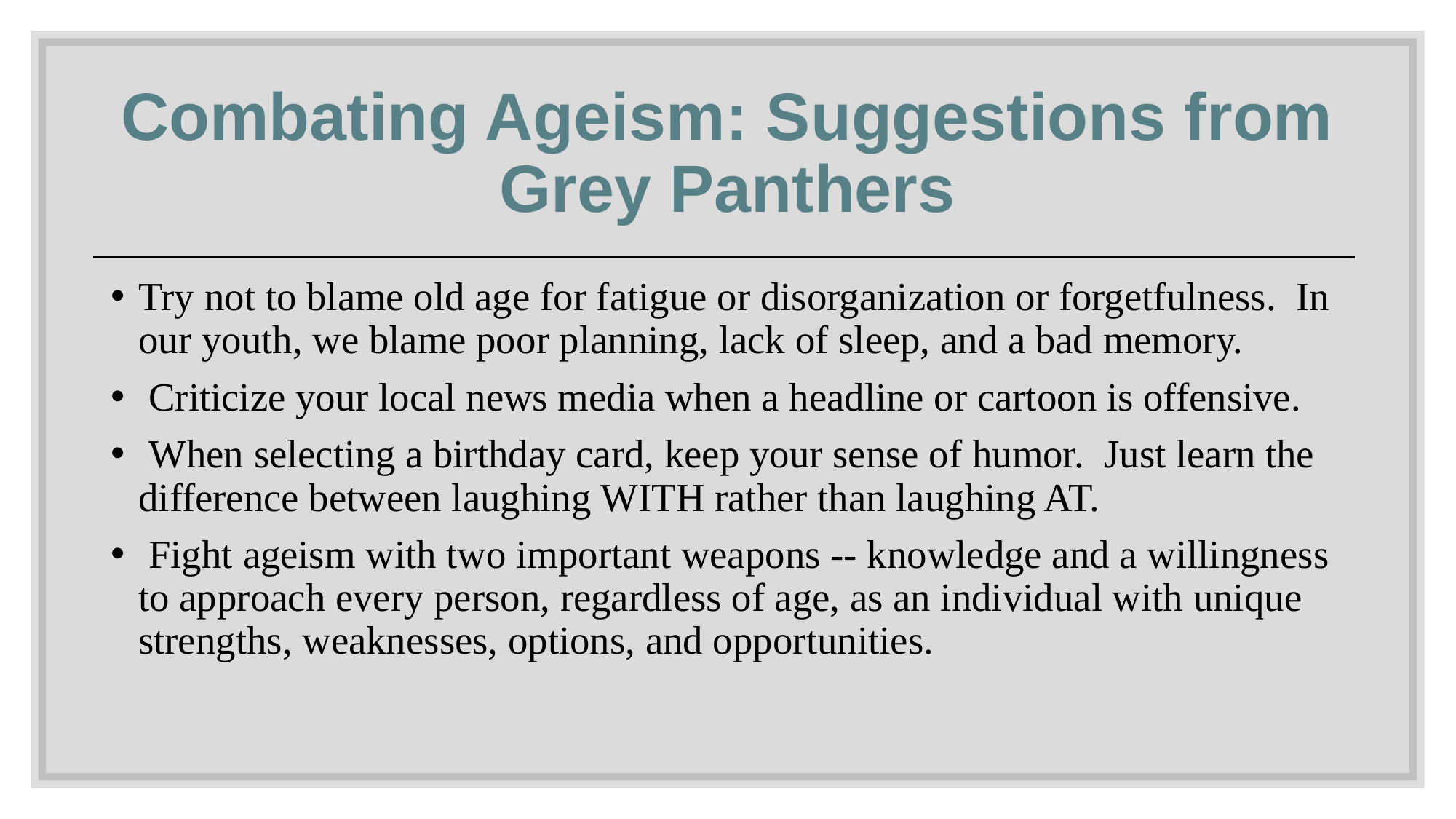

# Combating Ageism: Suggestions from Grey Panthers
Try not to blame old age for fatigue or disorganization or forgetfulness.  In our youth, we blame poor planning, lack of sleep, and a bad memory.
 Criticize your local news media when a headline or cartoon is offensive.
 When selecting a birthday card, keep your sense of humor.  Just learn the difference between laughing WITH rather than laughing AT.
 Fight ageism with two important weapons -- knowledge and a willingness to approach every person, regardless of age, as an individual with unique strengths, weaknesses, options, and opportunities.